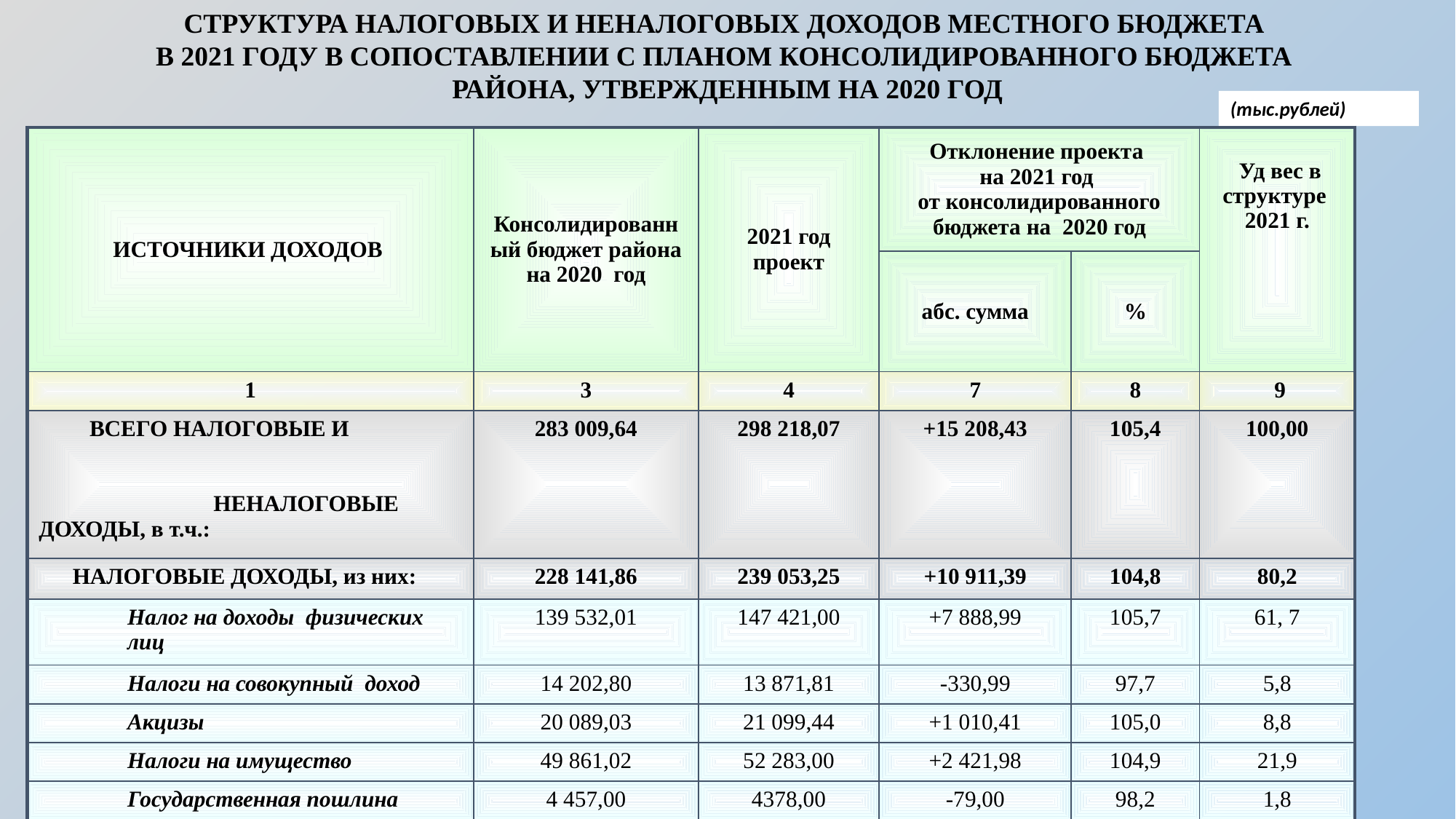

СТРУКТУРА НАЛОГОВЫХ И НЕНАЛОГОВЫХ ДОХОДОВ МЕСТНОГО БЮДЖЕТА
В 2021 ГОДУ В СОПОСТАВЛЕНИИ С ПЛАНОМ КОНСОЛИДИРОВАННОГО БЮДЖЕТА
РАЙОНА, УТВЕРЖДЕННЫМ НА 2020 ГОД
(тыс.рублей)
| ИСТОЧНИКИ ДОХОДОВ | Консолидированный бюджет района на 2020 год | 2021 год проект | Отклонение проекта на 2021 год от консолидированного бюджета на 2020 год |  | Уд вес в структуре 2021 г. |
| --- | --- | --- | --- | --- | --- |
|  |  |  | абс. сумма | % |  |
| 1 | 3 | 4 | 7 | 8 | 9 |
| ВСЕГО НАЛОГОВЫЕ И НЕНАЛОГОВЫЕ ДОХОДЫ, в т.ч.: | 283 009,64 | 298 218,07 | +15 208,43 | 105,4 | 100,00 |
| НАЛОГОВЫЕ ДОХОДЫ, из них: | 228 141,86 | 239 053,25 | +10 911,39 | 104,8 | 80,2 |
| Налог на доходы физических лиц | 139 532,01 | 147 421,00 | +7 888,99 | 105,7 | 61, 7 |
| Налоги на совокупный доход | 14 202,80 | 13 871,81 | -330,99 | 97,7 | 5,8 |
| Акцизы | 20 089,03 | 21 099,44 | +1 010,41 | 105,0 | 8,8 |
| Налоги на имущество | 49 861,02 | 52 283,00 | +2 421,98 | 104,9 | 21,9 |
| Государственная пошлина | 4 457,00 | 4378,00 | -79,00 | 98,2 | 1,8 |
| НЕНАЛОГОВЫЕ ДОХОДЫ, из них: | 54 867,78 | 59 164,82 | +4 297,04 | 107,8 | 19,8 |
| Доходы от использования имущества | 35 831,27 | 41 463,71 | +5 632,44 | 115,7 | 70,1 |
| Штрафы, санкции, возмещение ущерба | 938,98 | 716,09 | -222,89 | 76,3 | 1,2 |